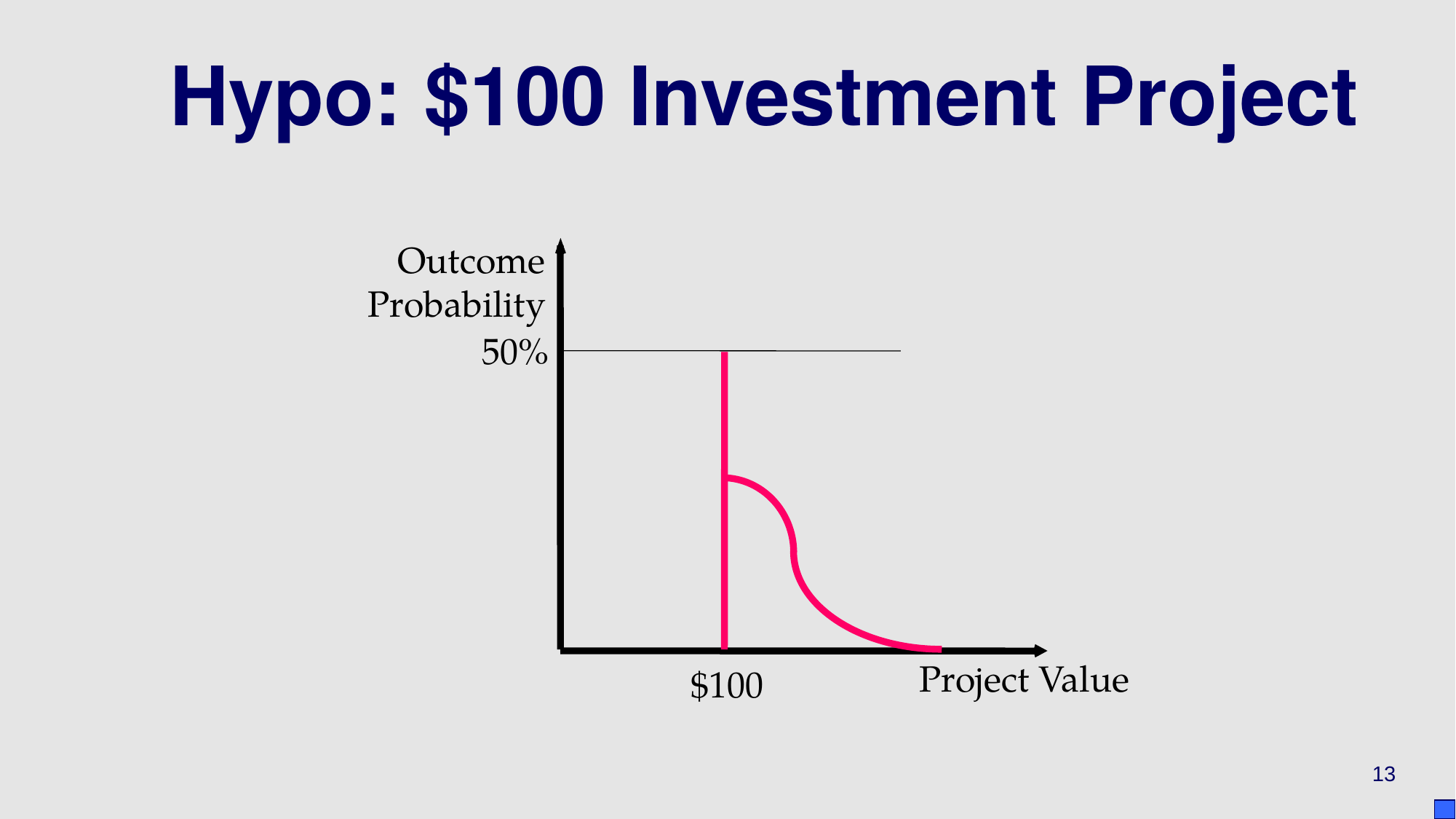

# Hypo: $100 Investment Project
Outcome
Probability

Project Value

50%

$100

13